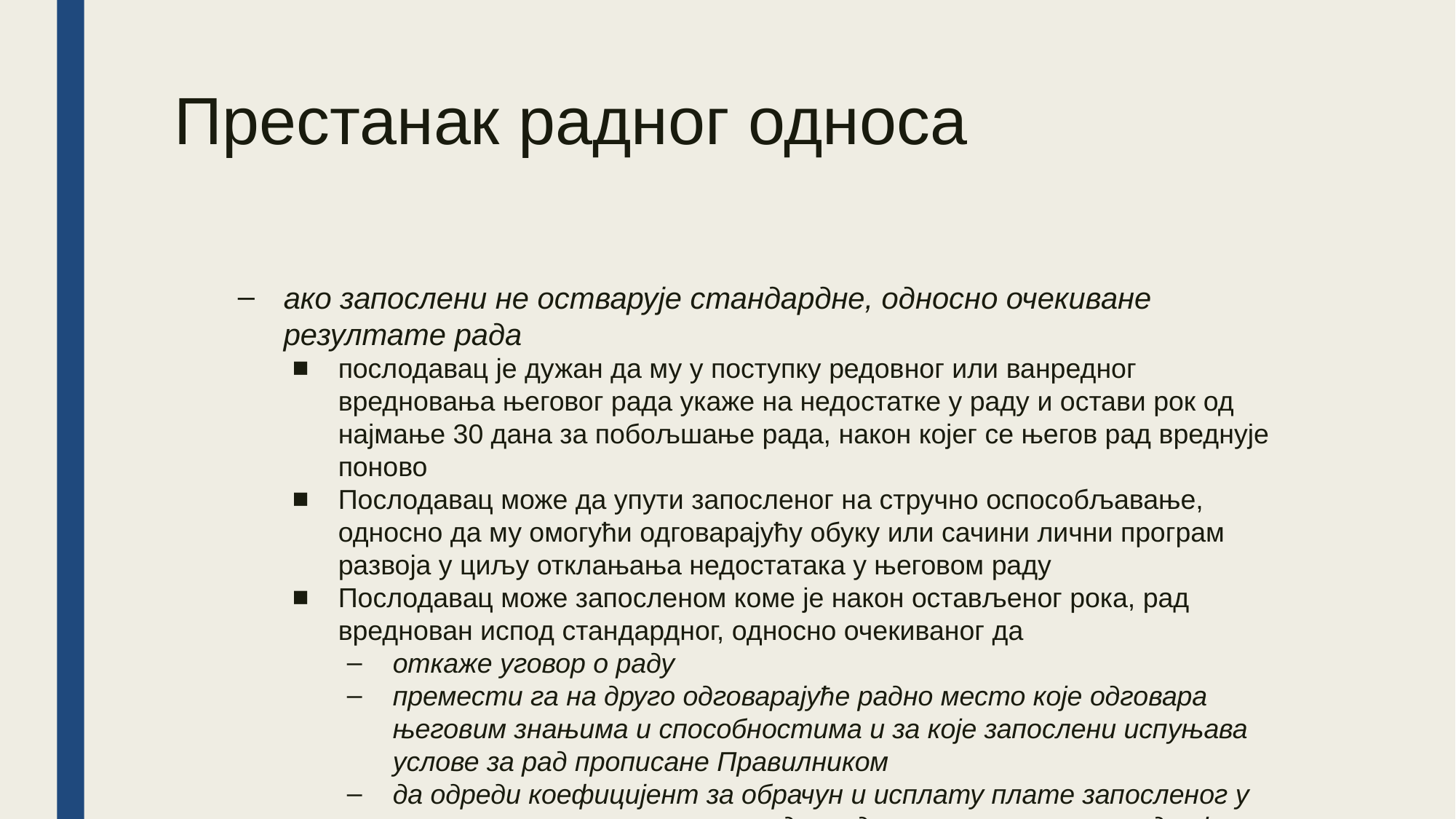

Престанак радног односа
ако запослени не остварује стандардне, односно очекиване резултате рада
послодавац је дужан да му у поступку редовног или ванредног вредновања његовог рада укаже на недостатке у раду и остави рок од најмање 30 дана за побољшање рада, након којег се његов рад вреднује поново
Послодавац може да упути запосленог на стручно оспособљавање, односно да му омогући одговарајућу обуку или сачини лични програм развоја у циљу отклањања недостатака у његовом раду
Послодавац може запосленом коме је након остављеног рока, рад вреднован испод стандардног, односно очекиваног да
откаже уговор о раду
премести га на друго одговарајуће радно место које одговара његовим знањима и способностима и за које запослени испуњава услове за рад прописане Правилником
да одреди коефицијент за обрачун и исплату плате запосленог у распону нижег платног разреда у односу на платни разред чији коефицијент запослени остварује, а највише до почетног коефицијента за послове његовог радног места
Овај основ почиње да се примењује од 1.1.2020. а до тада отказ се даје по одредбама ЗОР
у другим случајевима прописаним законом.